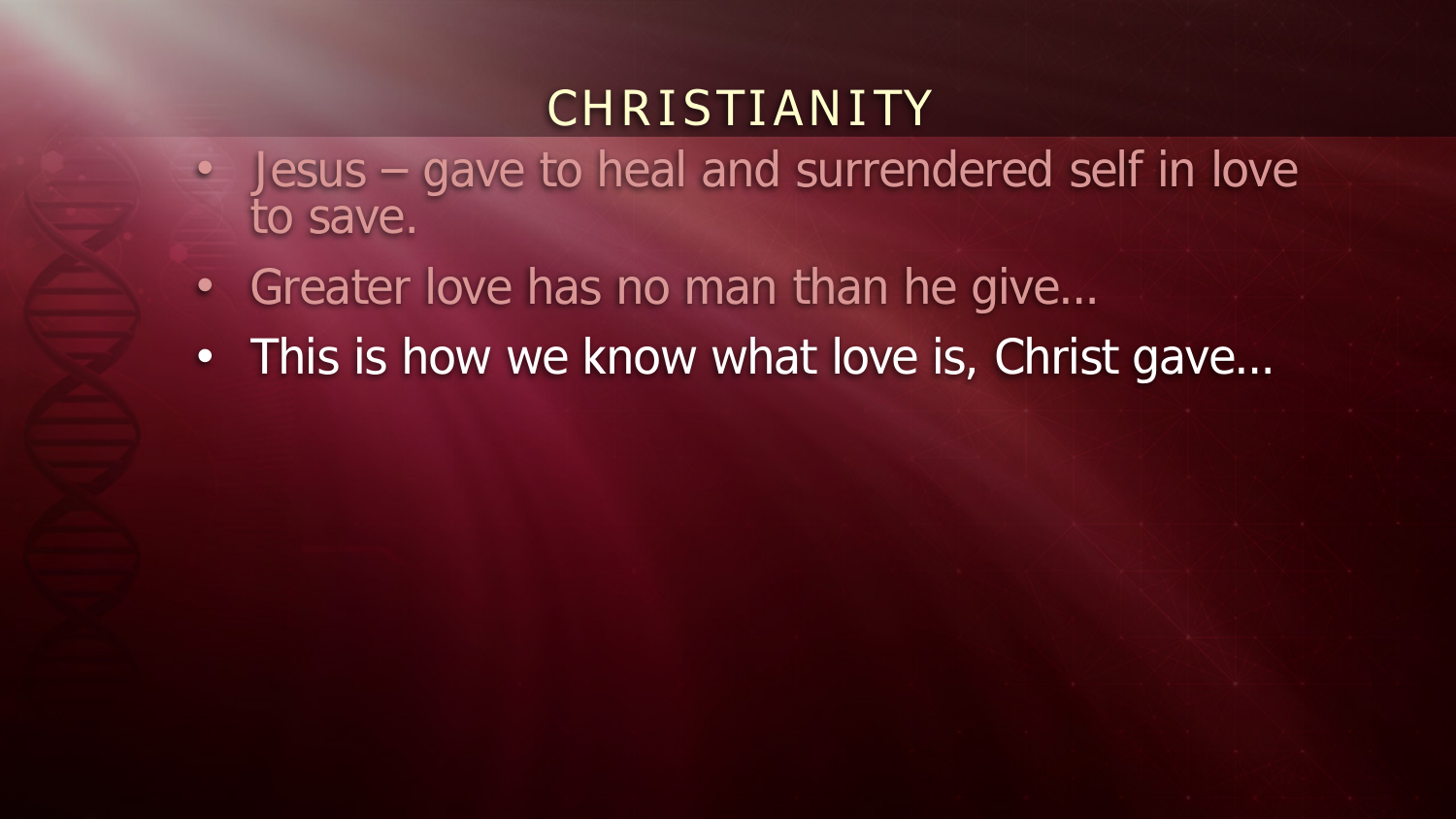

CHRISTIANITY
Jesus – gave to heal and surrendered self in love to save.
Greater love has no man than he give…
This is how we know what love is, Christ gave…